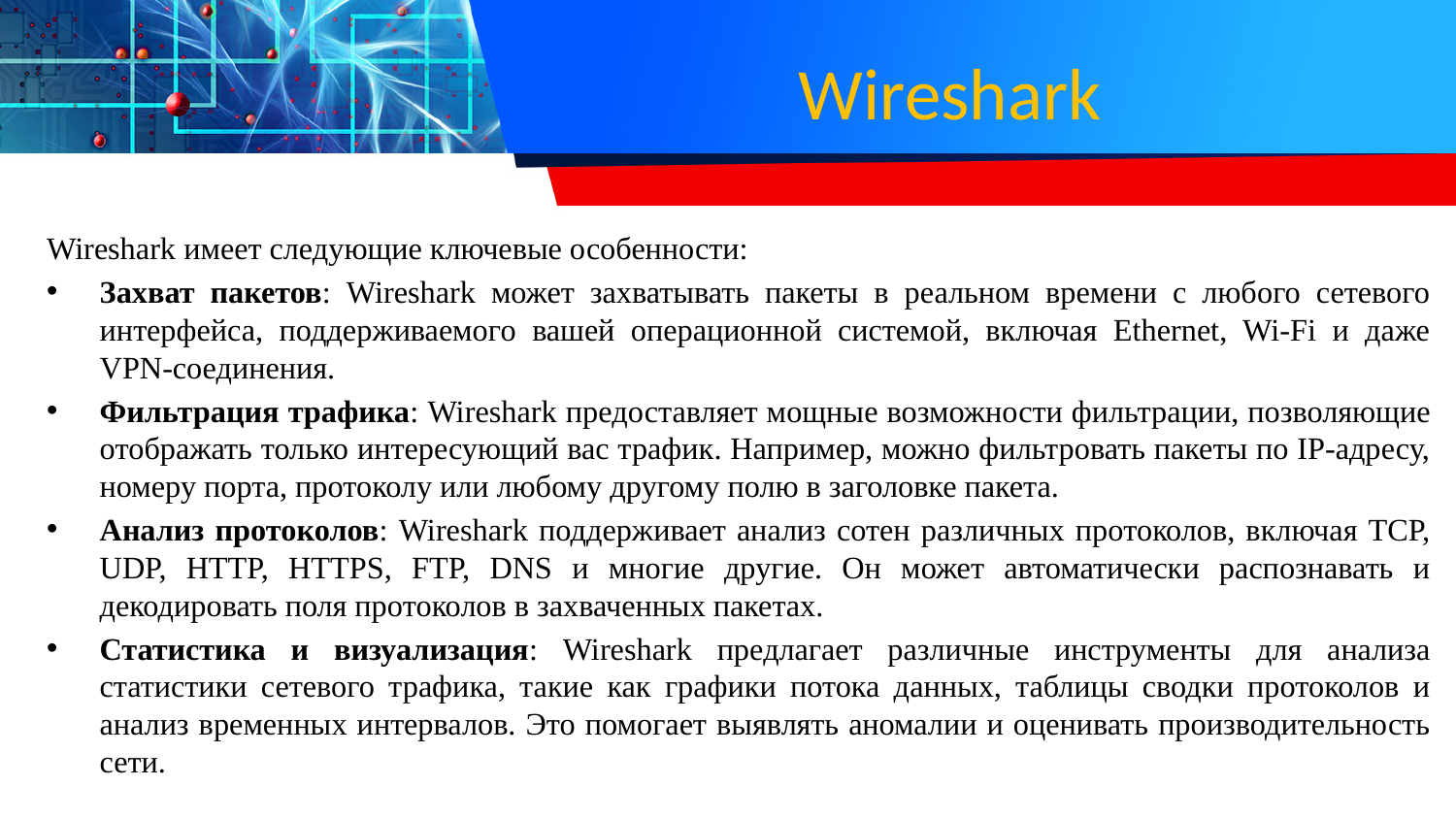

# Wireshark
Wireshark имеет следующие ключевые особенности:
Захват пакетов: Wireshark может захватывать пакеты в реальном времени с любого сетевого интерфейса, поддерживаемого вашей операционной системой, включая Ethernet, Wi-Fi и даже VPN-соединения.
Фильтрация трафика: Wireshark предоставляет мощные возможности фильтрации, позволяющие отображать только интересующий вас трафик. Например, можно фильтровать пакеты по IP-адресу, номеру порта, протоколу или любому другому полю в заголовке пакета.
Анализ протоколов: Wireshark поддерживает анализ сотен различных протоколов, включая TCP, UDP, HTTP, HTTPS, FTP, DNS и многие другие. Он может автоматически распознавать и декодировать поля протоколов в захваченных пакетах.
Статистика и визуализация: Wireshark предлагает различные инструменты для анализа статистики сетевого трафика, такие как графики потока данных, таблицы сводки протоколов и анализ временных интервалов. Это помогает выявлять аномалии и оценивать производительность сети.